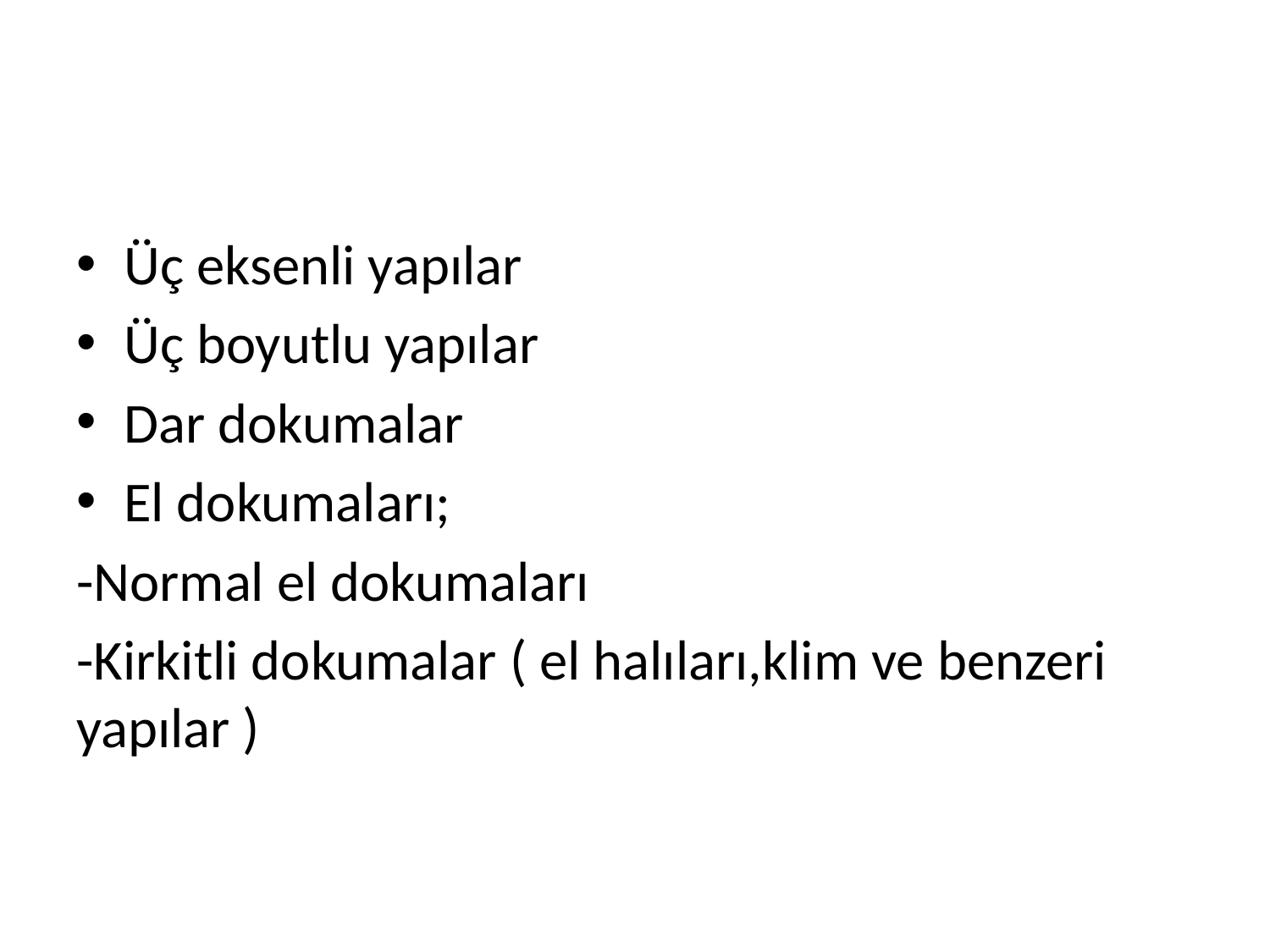

Üç eksenli yapılar
Üç boyutlu yapılar
Dar dokumalar
El dokumaları;
-Normal el dokumaları
-Kirkitli dokumalar ( el halıları,klim ve benzeri yapılar )